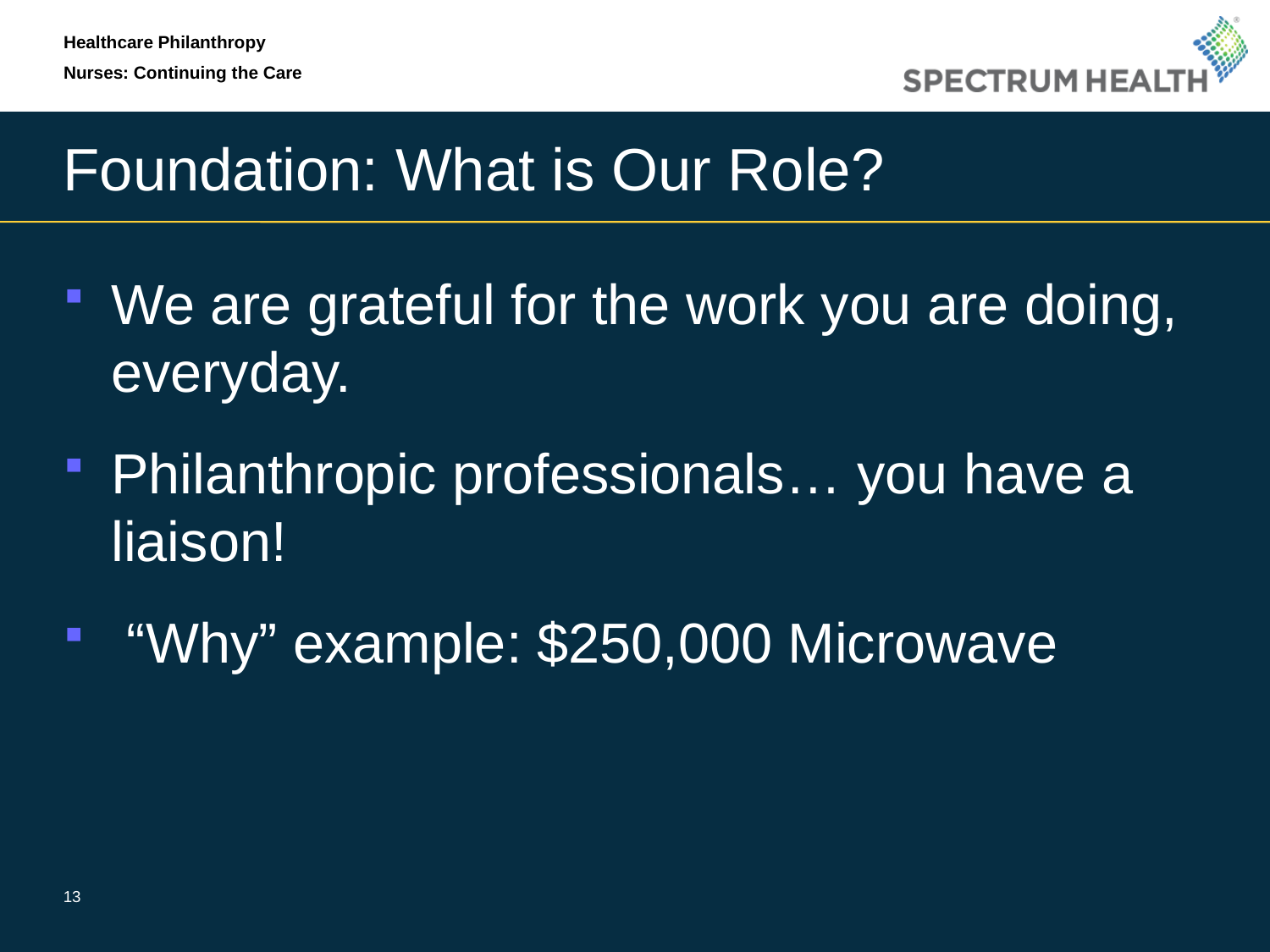

Healthcare Philanthropy
Nurses: Continuing the Care
# Foundation: What is Our Role?
We are grateful for the work you are doing, everyday.
Philanthropic professionals… you have a liaison!
 “Why” example: $250,000 Microwave
13